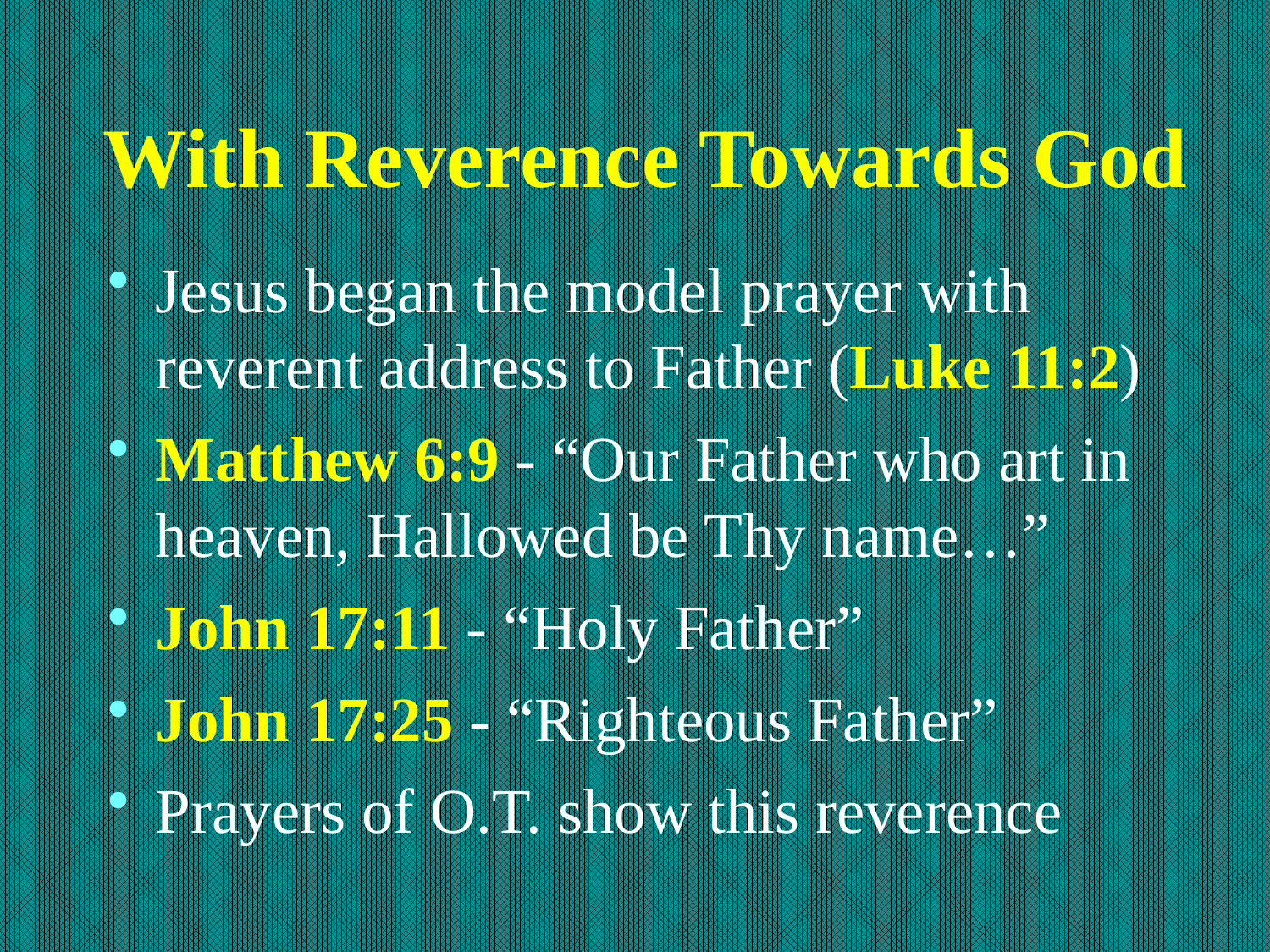

# With Reverence Towards God
Jesus began the model prayer with reverent address to Father (Luke 11:2)
Matthew 6:9 - “Our Father who art in heaven, Hallowed be Thy name…”
John 17:11 - “Holy Father”
John 17:25 - “Righteous Father”
Prayers of O.T. show this reverence